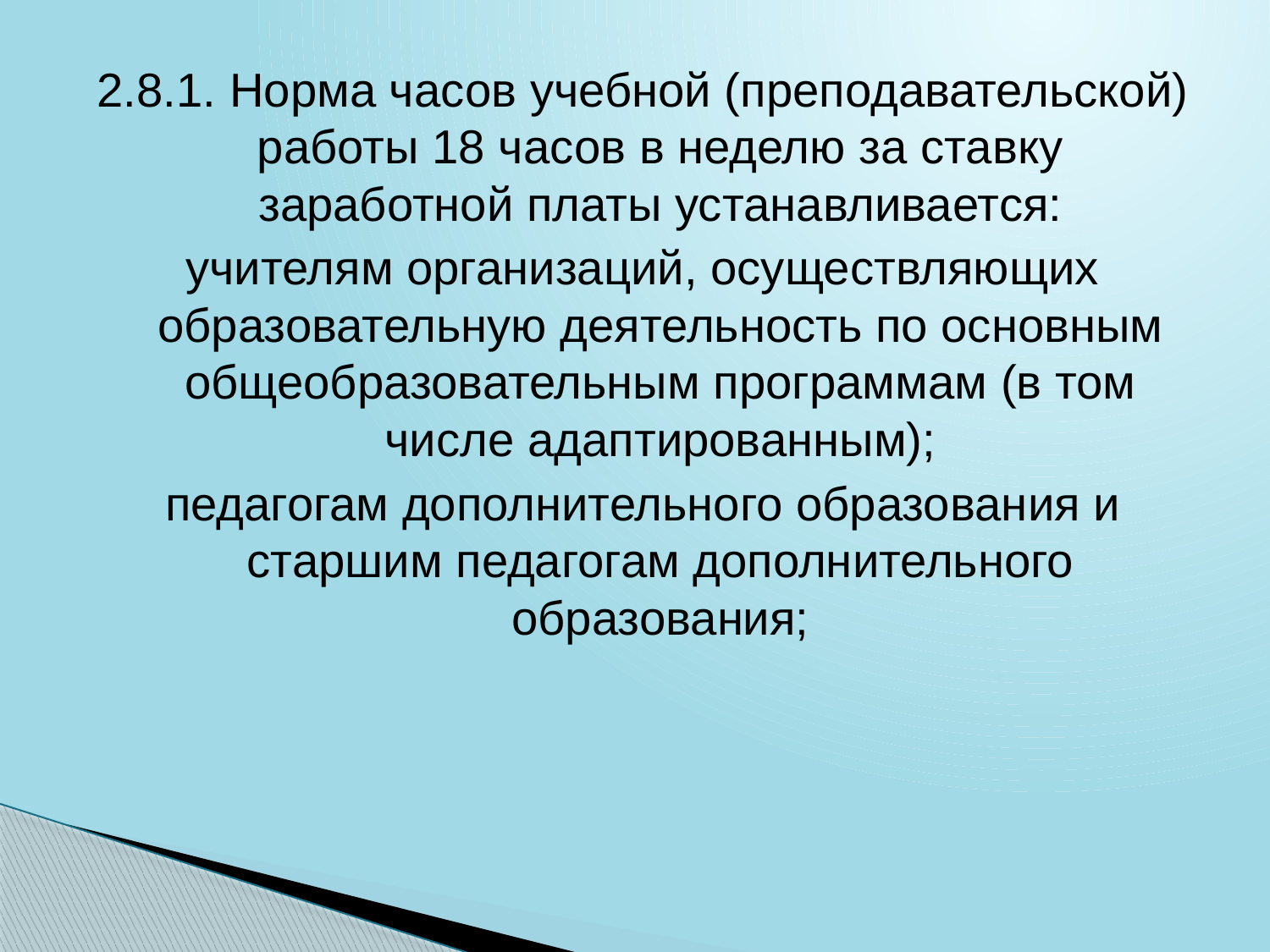

2.8.1. Норма часов учебной (преподавательской) работы 18 часов в неделю за ставку заработной платы устанавливается:
учителям организаций, осуществляющих образовательную деятельность по основным общеобразовательным программам (в том числе адаптированным);
педагогам дополнительного образования и старшим педагогам дополнительного образования;